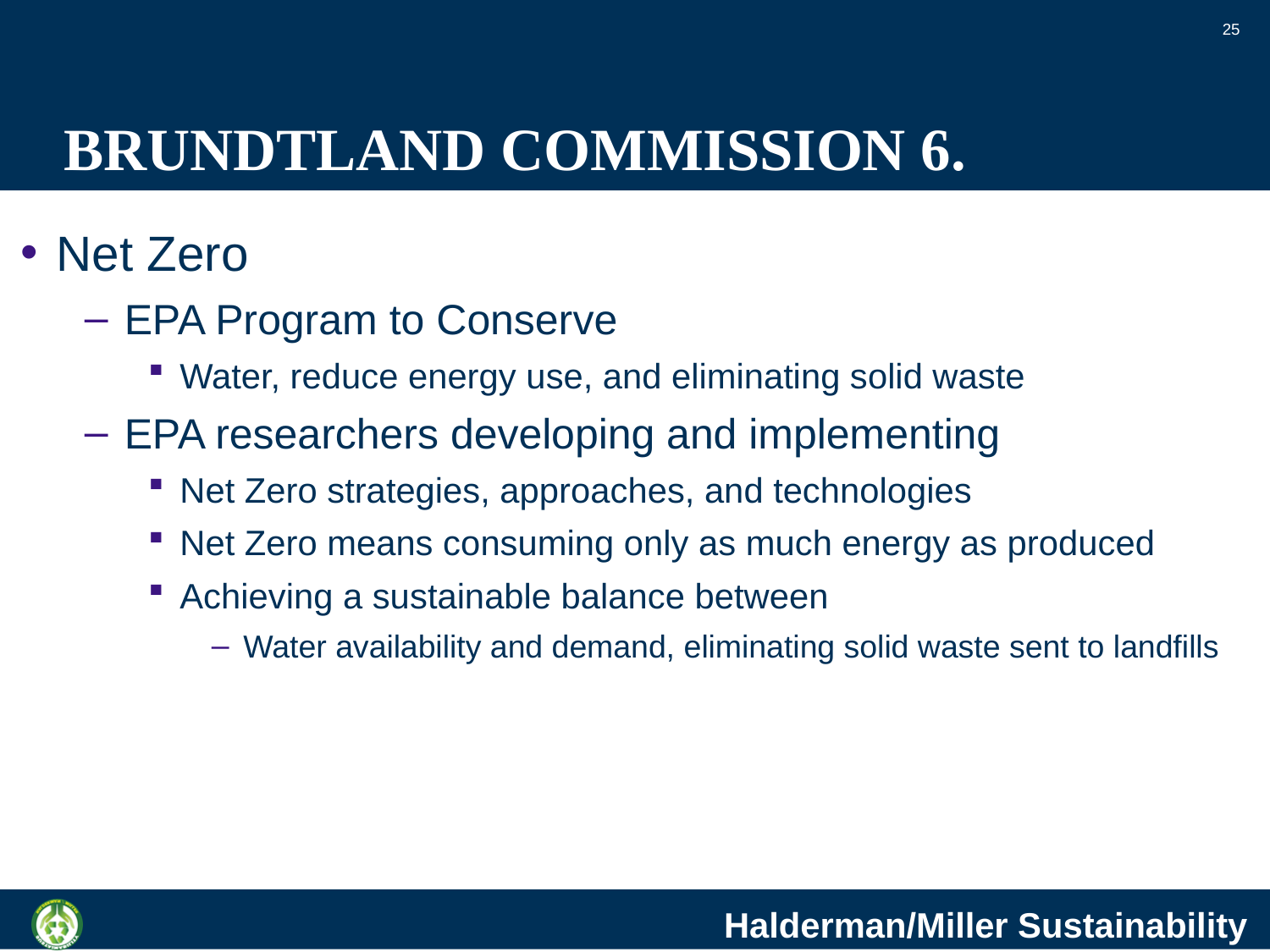

25
# BRUNDTLAND COMMISSION 6.
Net Zero
EPA Program to Conserve
Water, reduce energy use, and eliminating solid waste
EPA researchers developing and implementing
Net Zero strategies, approaches, and technologies
Net Zero means consuming only as much energy as produced
Achieving a sustainable balance between
Water availability and demand, eliminating solid waste sent to landfills